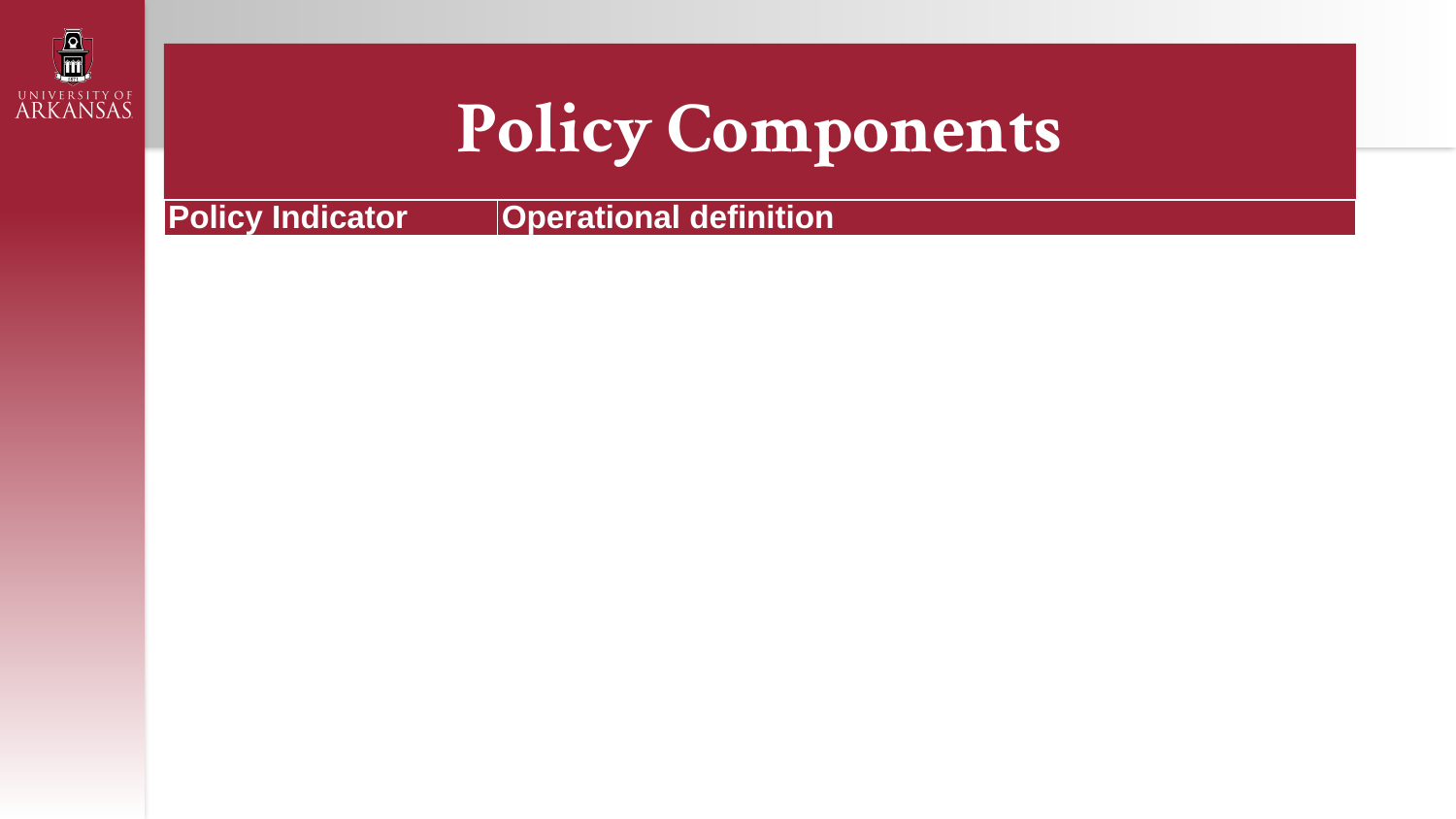

# Policy Components
| Policy Indicator | Operational definition |
| --- | --- |